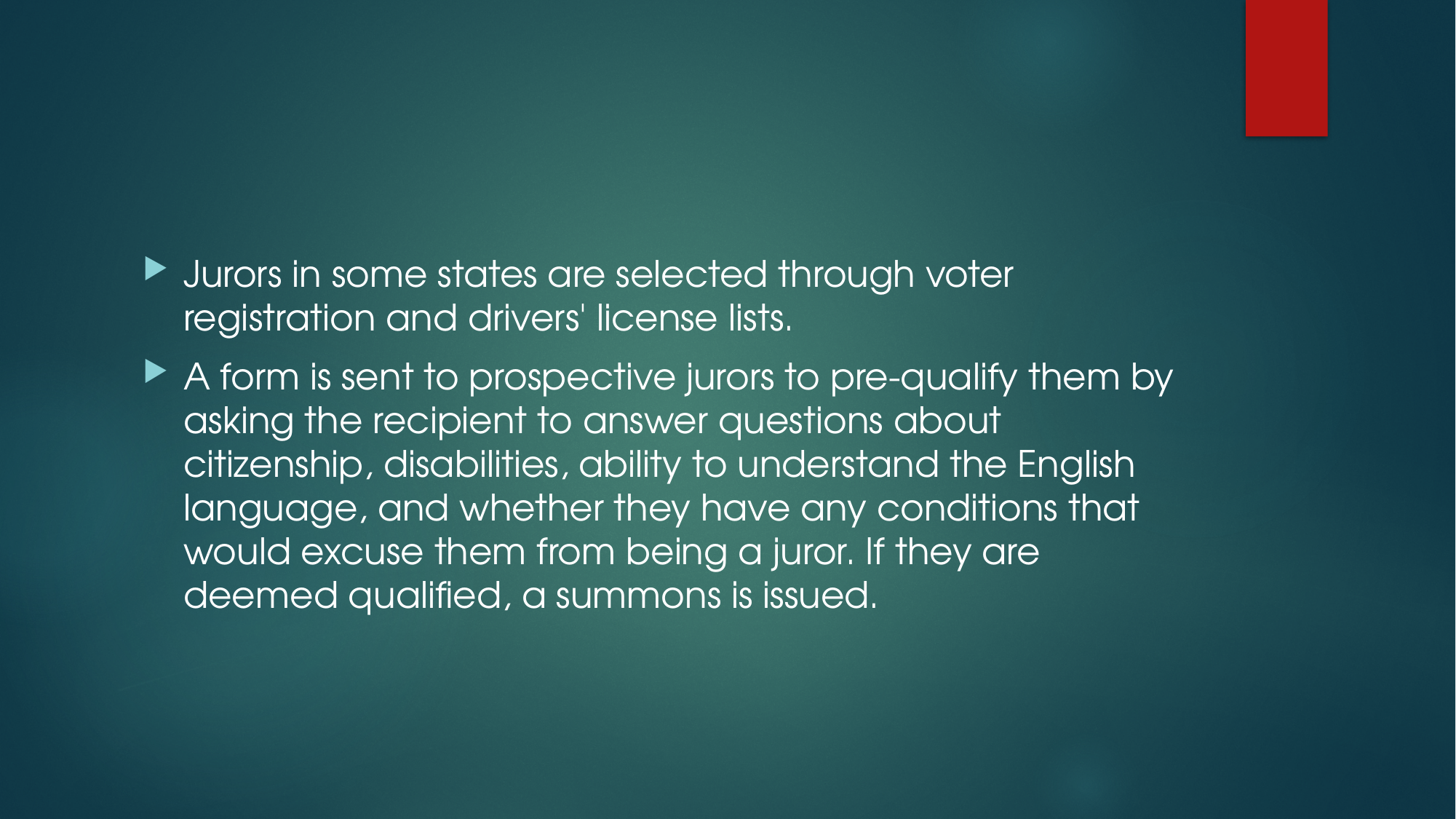

#
Jurors in some states are selected through voter registration and drivers' license lists.
A form is sent to prospective jurors to pre-qualify them by asking the recipient to answer questions about citizenship, disabilities, ability to understand the English language, and whether they have any conditions that would excuse them from being a juror. If they are deemed qualified, a summons is issued.